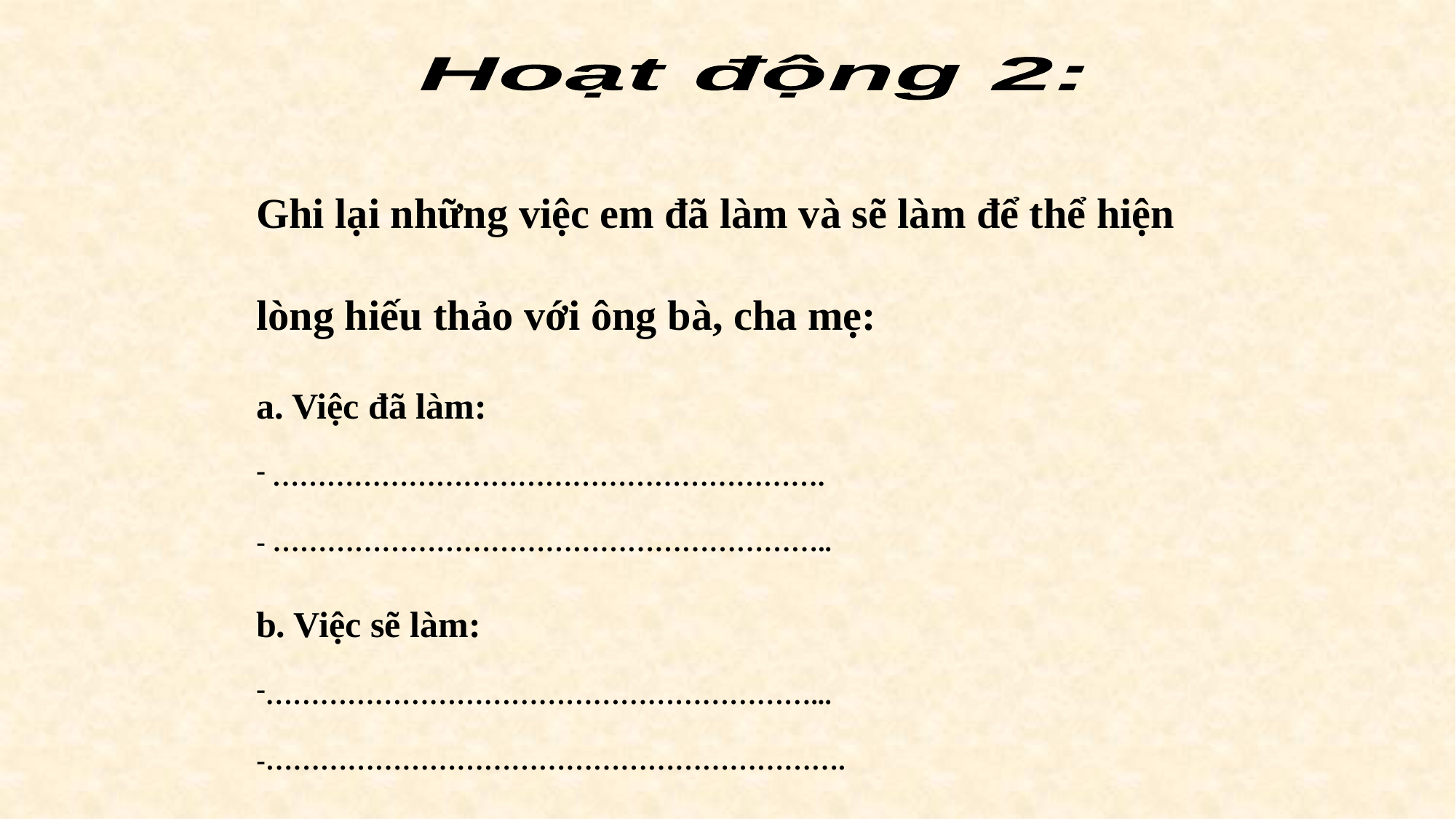

Hoạt động 2:
Ghi lại những việc em đã làm và sẽ làm để thể hiện
lòng hiếu thảo với ông bà, cha mẹ:
a. Việc đã làm:
 …………………………………………………….
- ……………………………………………………..
b. Việc sẽ làm:
……………………………………………………...
-……………………………………………………….